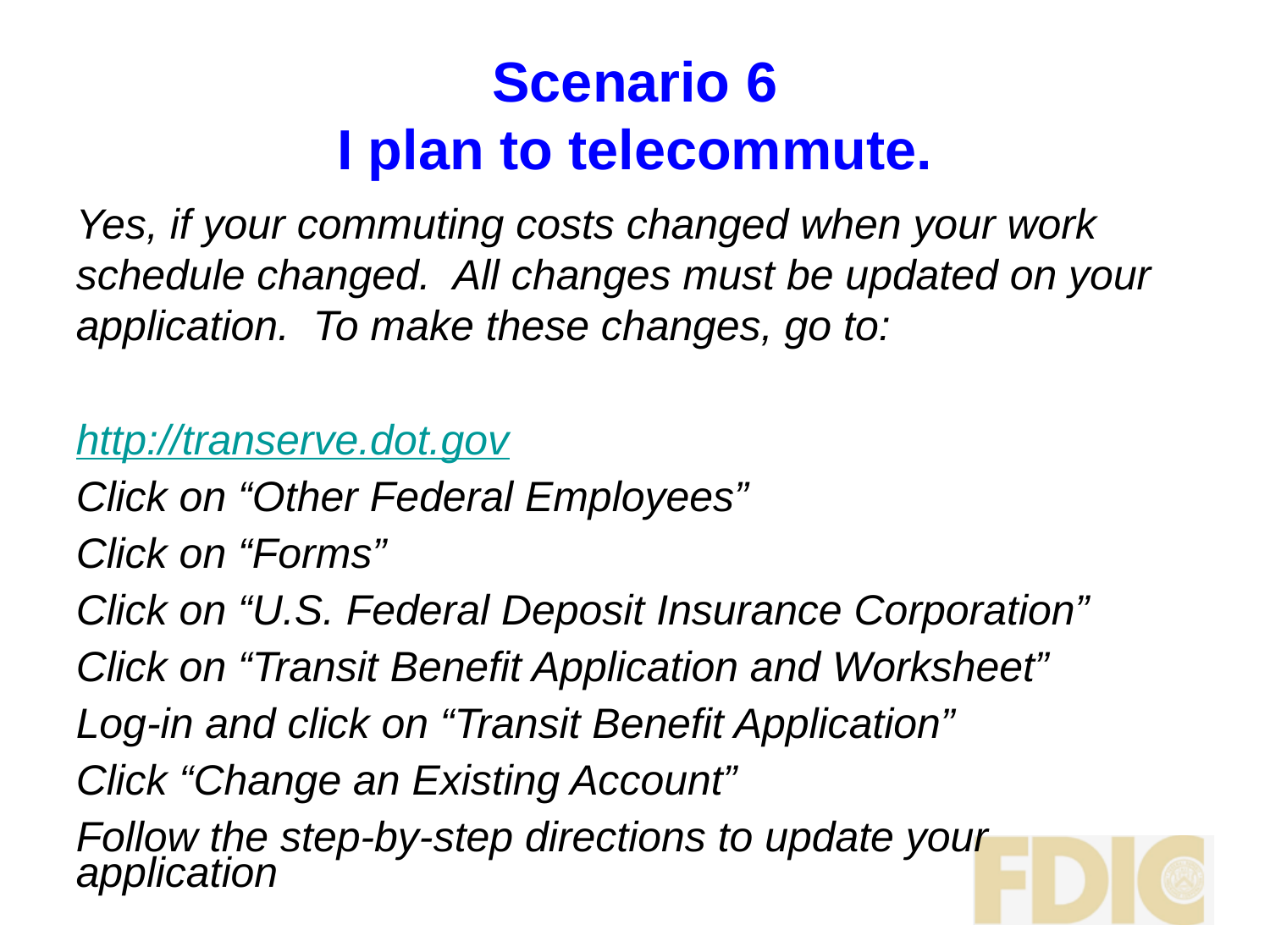

# Scenario 6 I plan to telecommute.
Yes, if your commuting costs changed when your work schedule changed.  All changes must be updated on your application.  To make these changes, go to:

http://transerve.dot.gov
Click on “Other Federal Employees”
Click on “Forms”
Click on “U.S. Federal Deposit Insurance Corporation”
Click on “Transit Benefit Application and Worksheet”
Log-in and click on “Transit Benefit Application”
Click “Change an Existing Account”
Follow the step-by-step directions to update your application